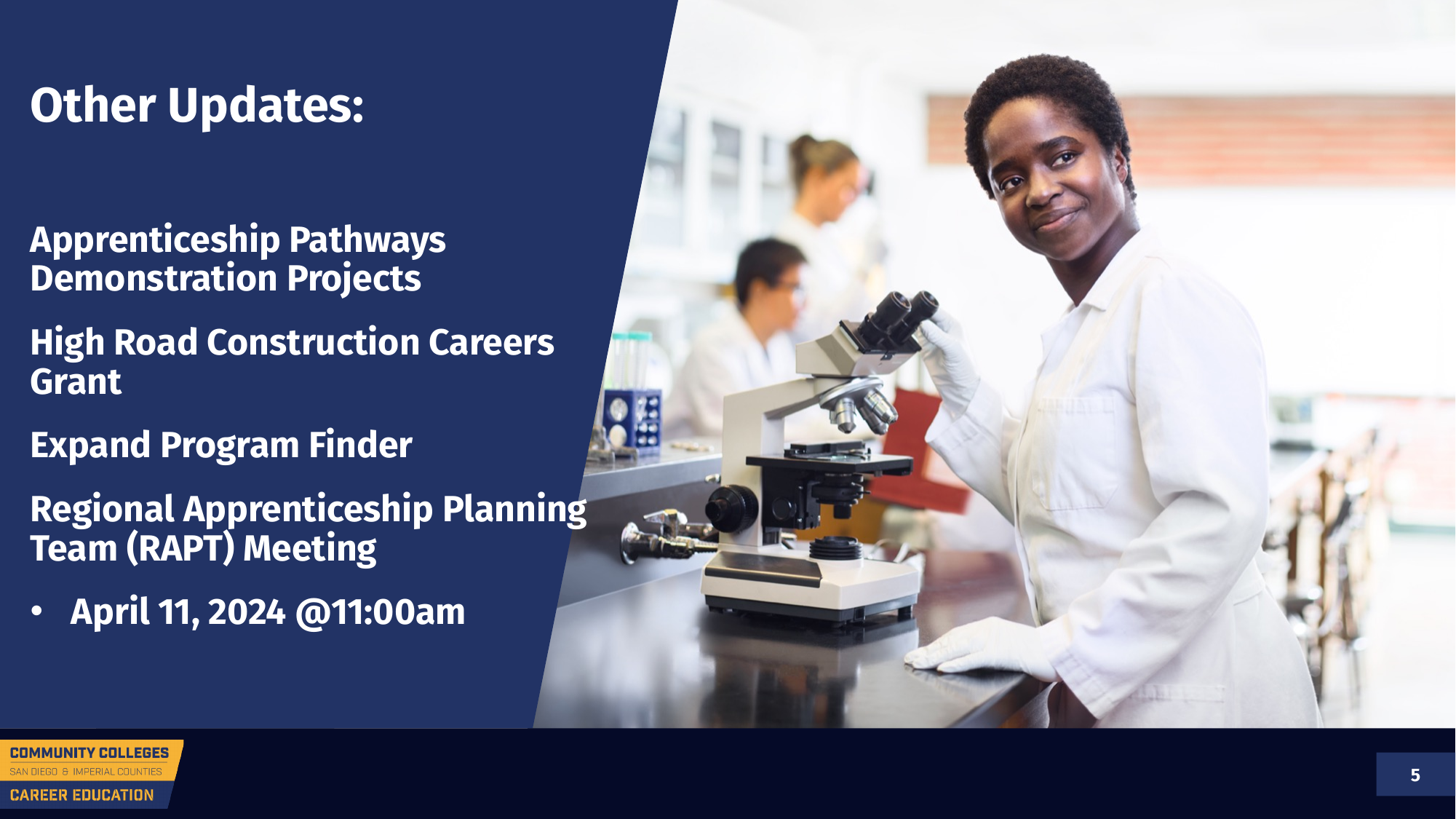

Other Updates:

Apprenticeship Pathways Demonstration Projects
High Road Construction Careers Grant
Expand Program Finder
Regional Apprenticeship Planning Team (RAPT) Meeting
April 11, 2024 @11:00am

5